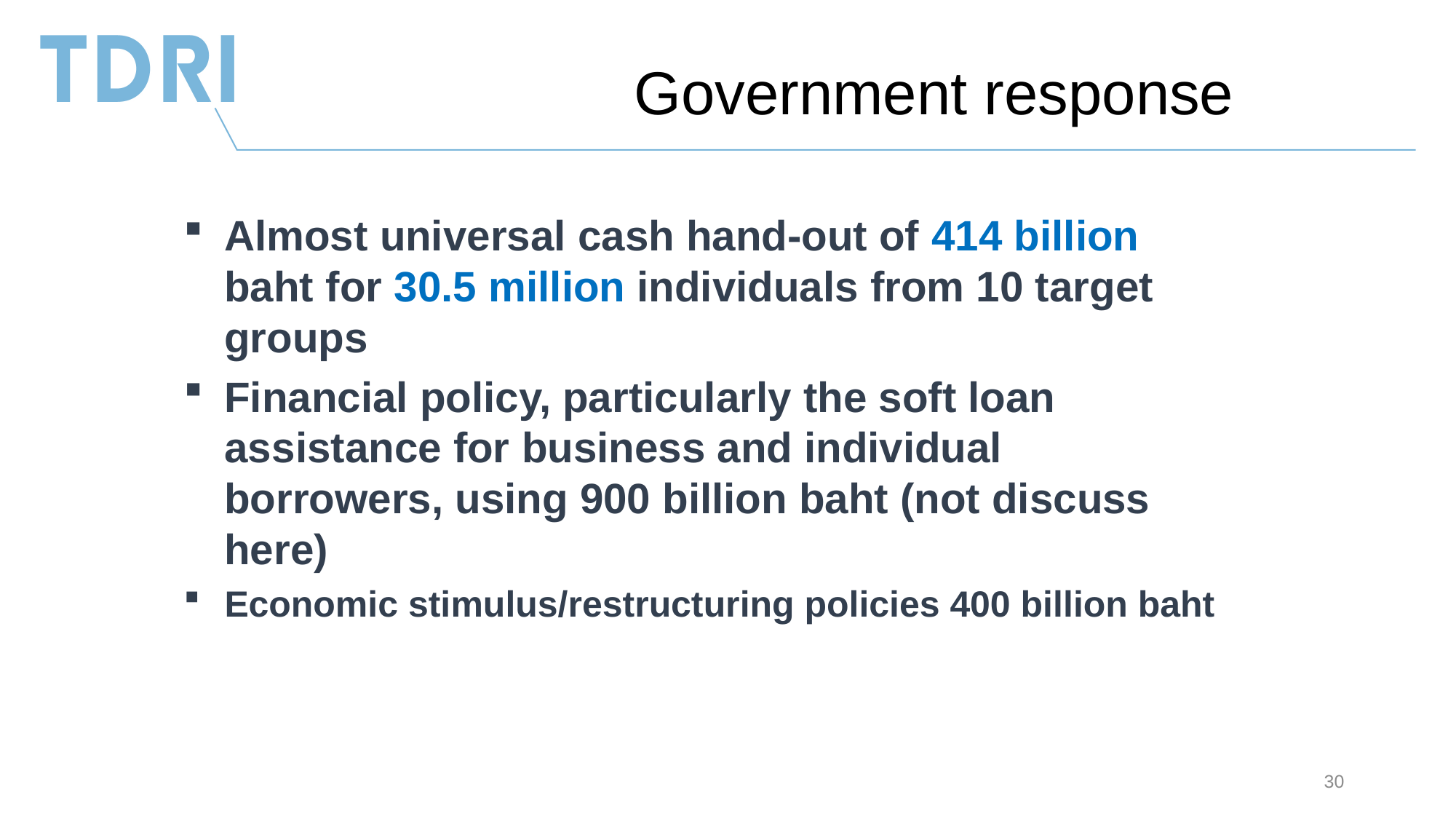

# Government response
Almost universal cash hand-out of 414 billion baht for 30.5 million individuals from 10 target groups
Financial policy, particularly the soft loan assistance for business and individual borrowers, using 900 billion baht (not discuss here)
Economic stimulus/restructuring policies 400 billion baht

30